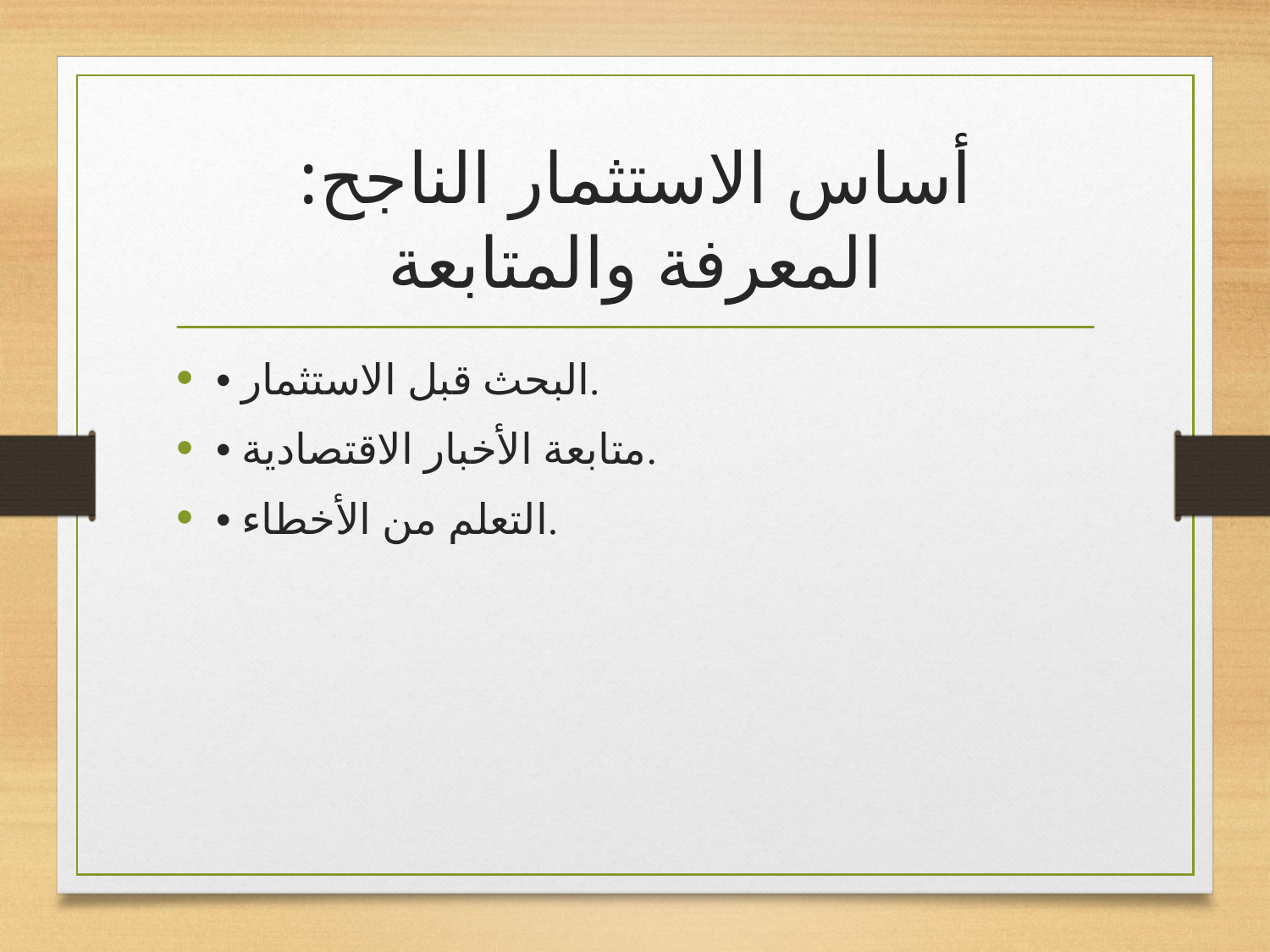

# أساس الاستثمار الناجح: المعرفة والمتابعة
• البحث قبل الاستثمار.
• متابعة الأخبار الاقتصادية.
• التعلم من الأخطاء.